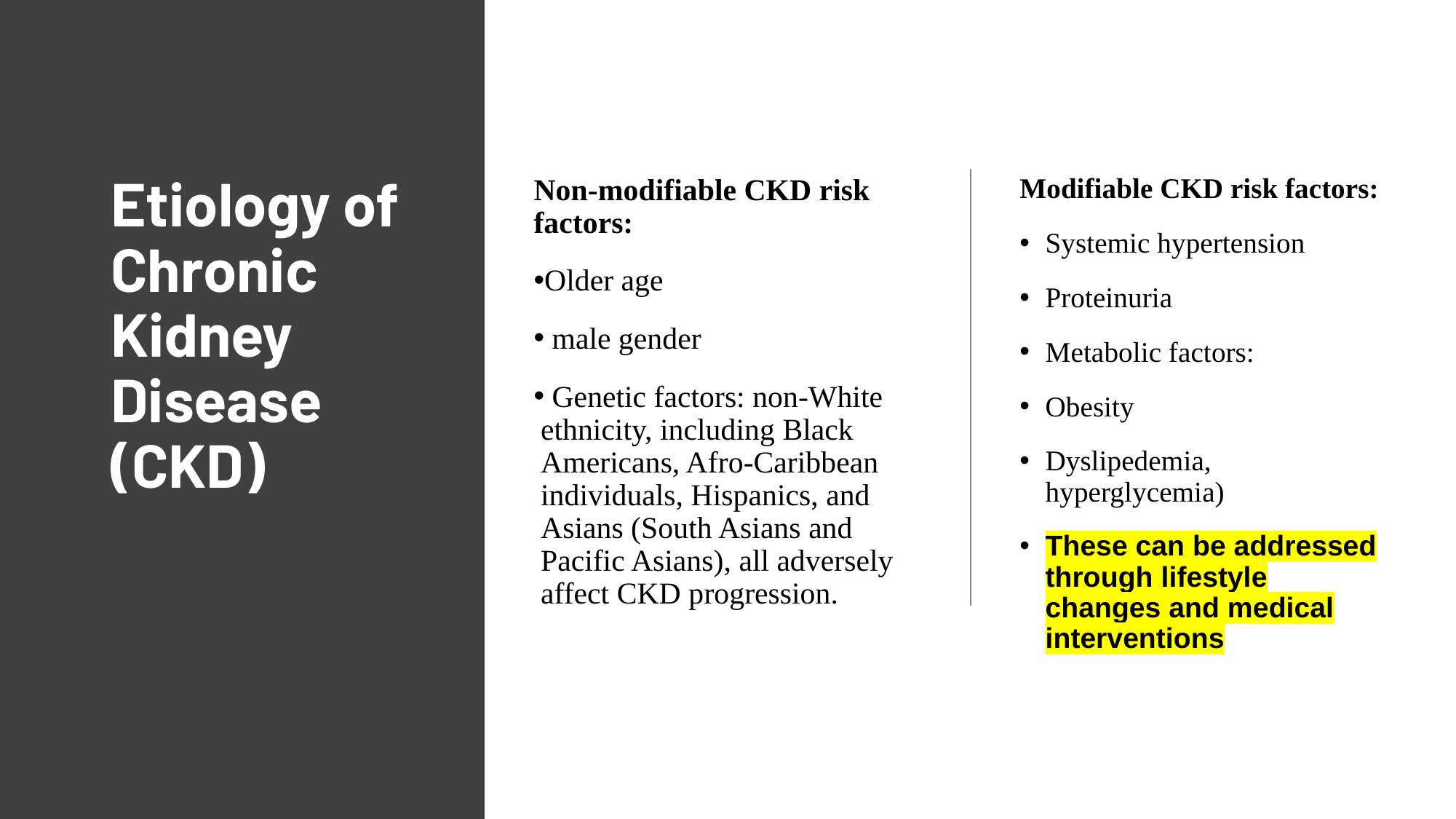

# Etiology of Chronic Kidney Disease (CKD)
Non-modifiable CKD risk factors:
Older age
 male gender
 Genetic factors: non-White ethnicity, including Black Americans, Afro-Caribbean individuals, Hispanics, and Asians (South Asians and Pacific Asians), all adversely affect CKD progression.

Modifiable CKD risk factors:
Systemic hypertension
Proteinuria
Metabolic factors:
Obesity
Dyslipedemia, hyperglycemia)
These can be addressed through lifestyle changes and medical interventions